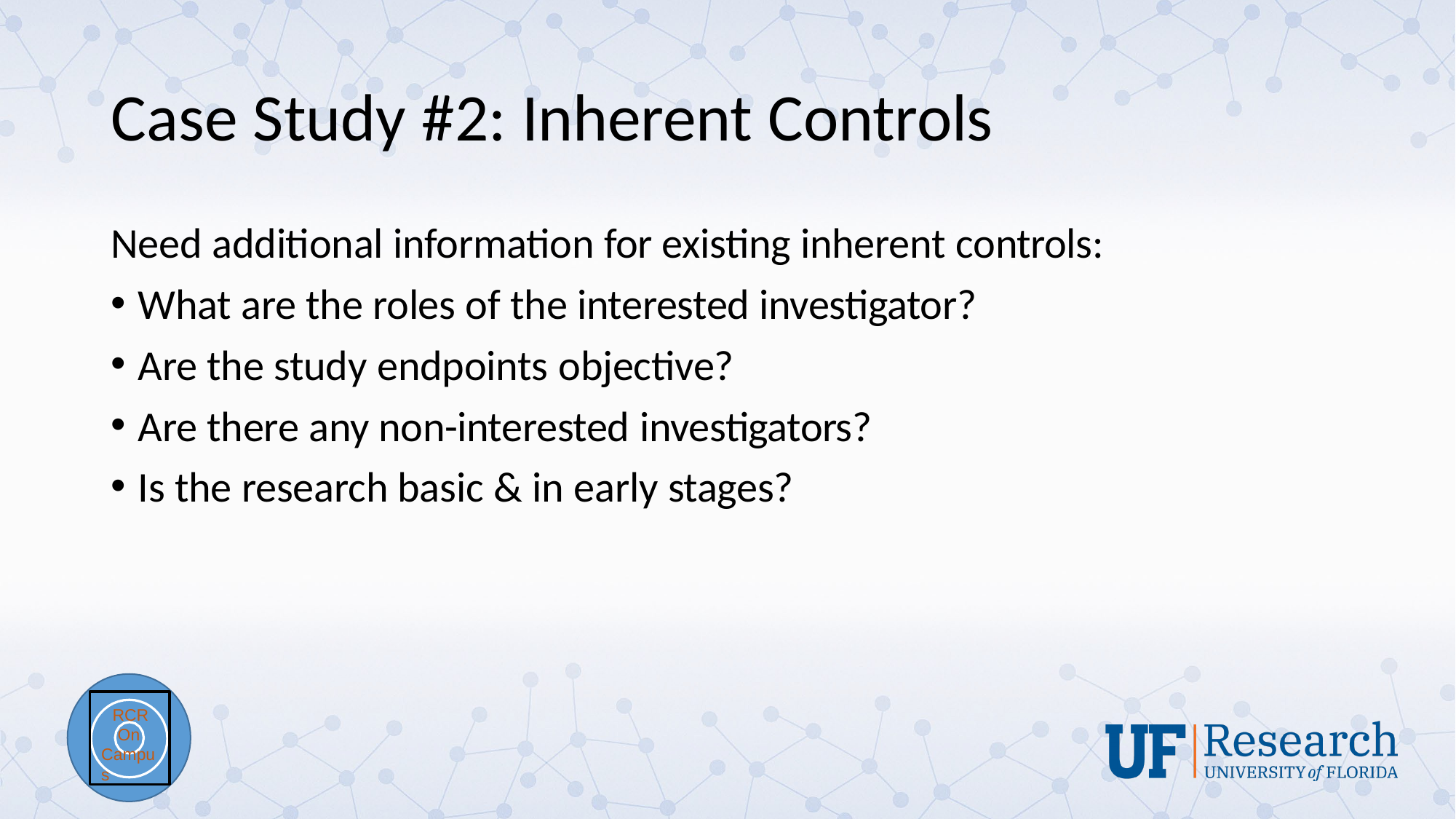

# Case Study #2: Inherent Controls
Need additional information for existing inherent controls:
What are the roles of the interested investigator?
Are the study endpoints objective?
Are there any non-interested investigators?
Is the research basic & in early stages?
RCR
On  Campus